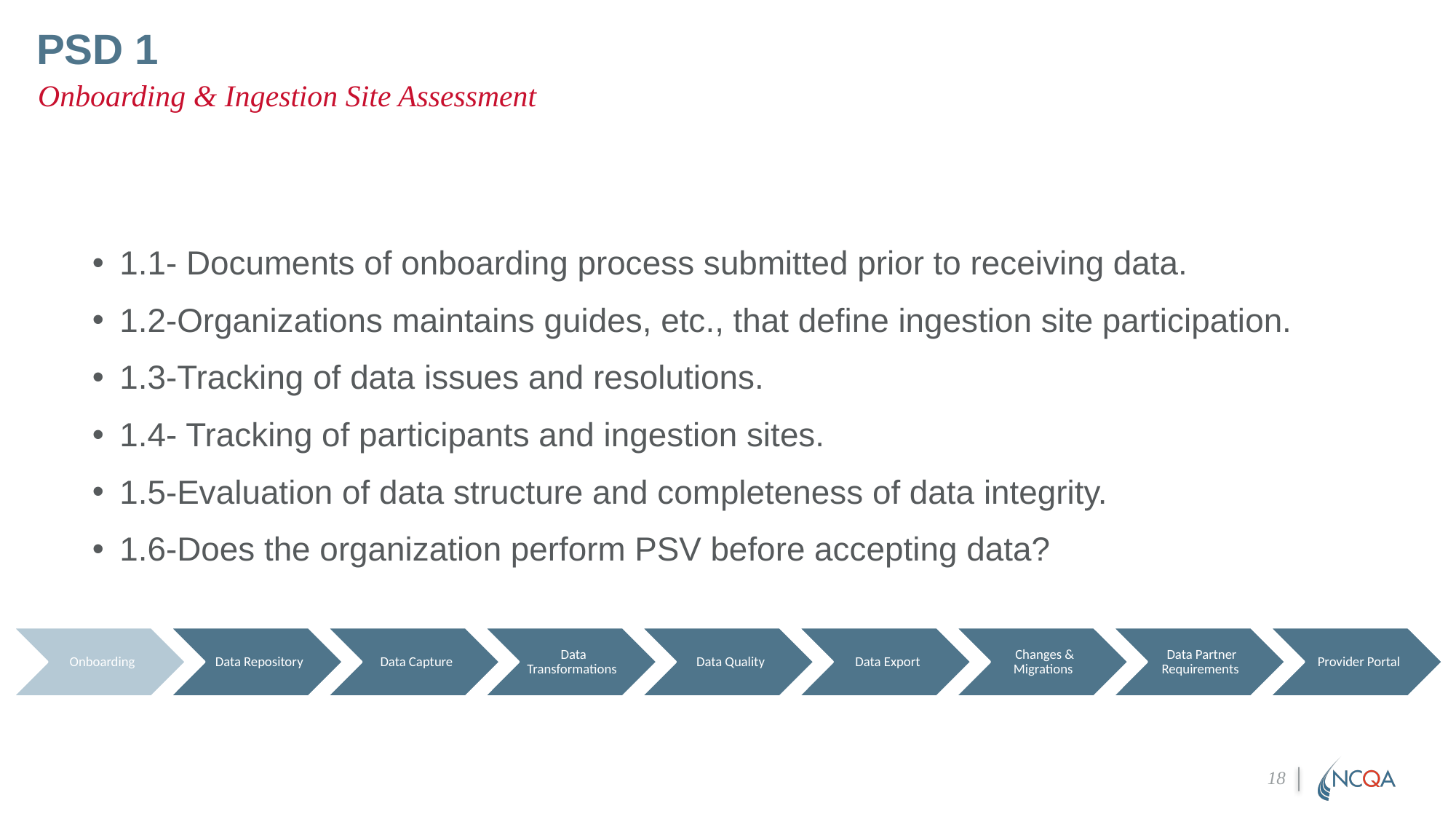

# PSD 1
Onboarding & Ingestion Site Assessment
1.1- Documents of onboarding process submitted prior to receiving data.
1.2-Organizations maintains guides, etc., that define ingestion site participation.
1.3-Tracking of data issues and resolutions.
1.4- Tracking of participants and ingestion sites.
1.5-Evaluation of data structure and completeness of data integrity.
1.6-Does the organization perform PSV before accepting data?
 Onboarding
 Data Repository
 Data Capture
 Data Transformations
 Data Quality
 Data Export
 Changes & Migrations
 Data Partner Requirements
 Provider Portal
18